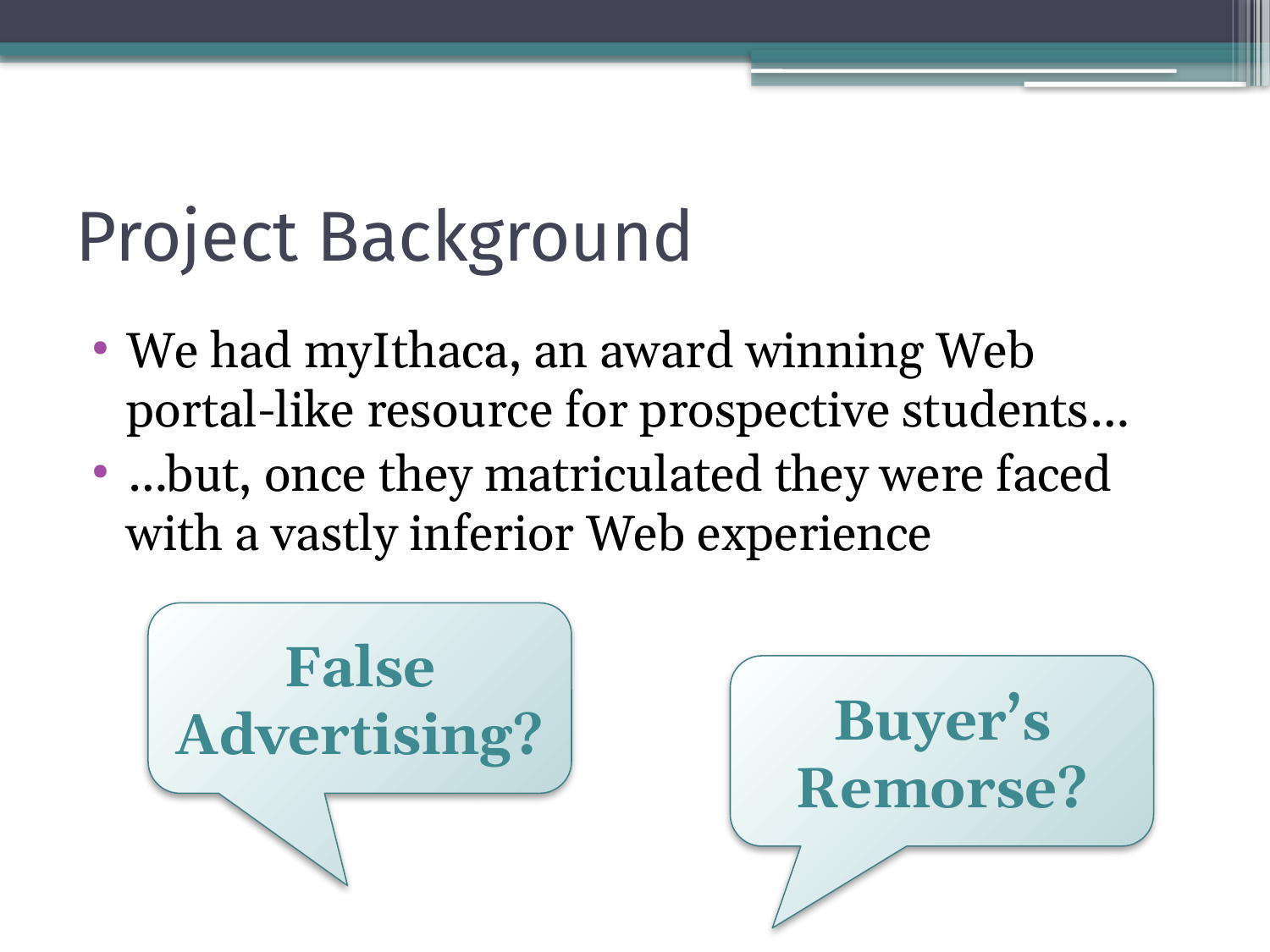

# Project Background
We had myIthaca, an award winning Web portal-like resource for prospective students…
…but, once they matriculated they were faced with a vastly inferior Web experience
False Advertising?
Buyer’s Remorse?